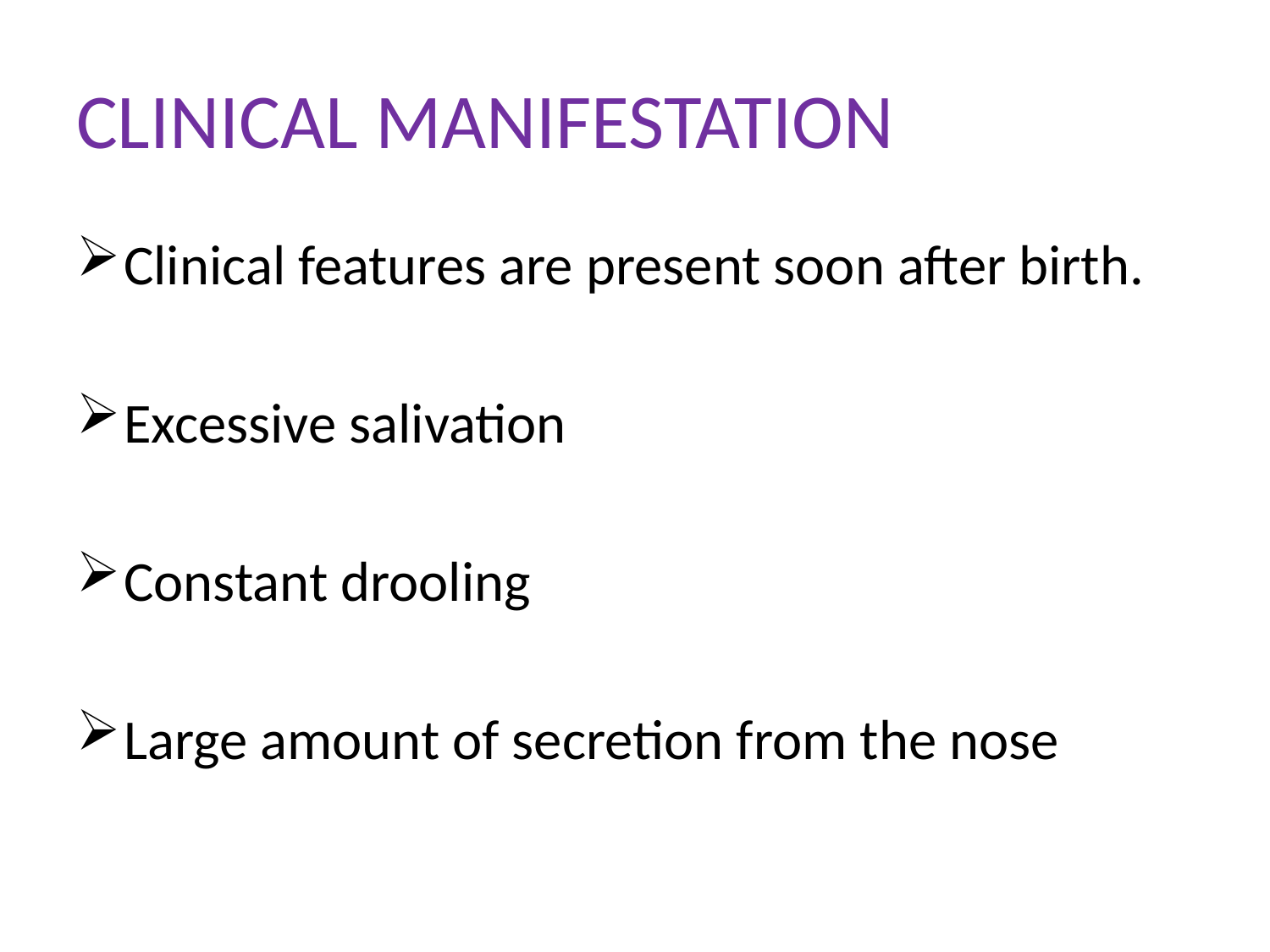

# CLINICAL MANIFESTATION
Clinical features are present soon after birth.

Excessive salivation

Constant drooling

Large amount of secretion from the nose